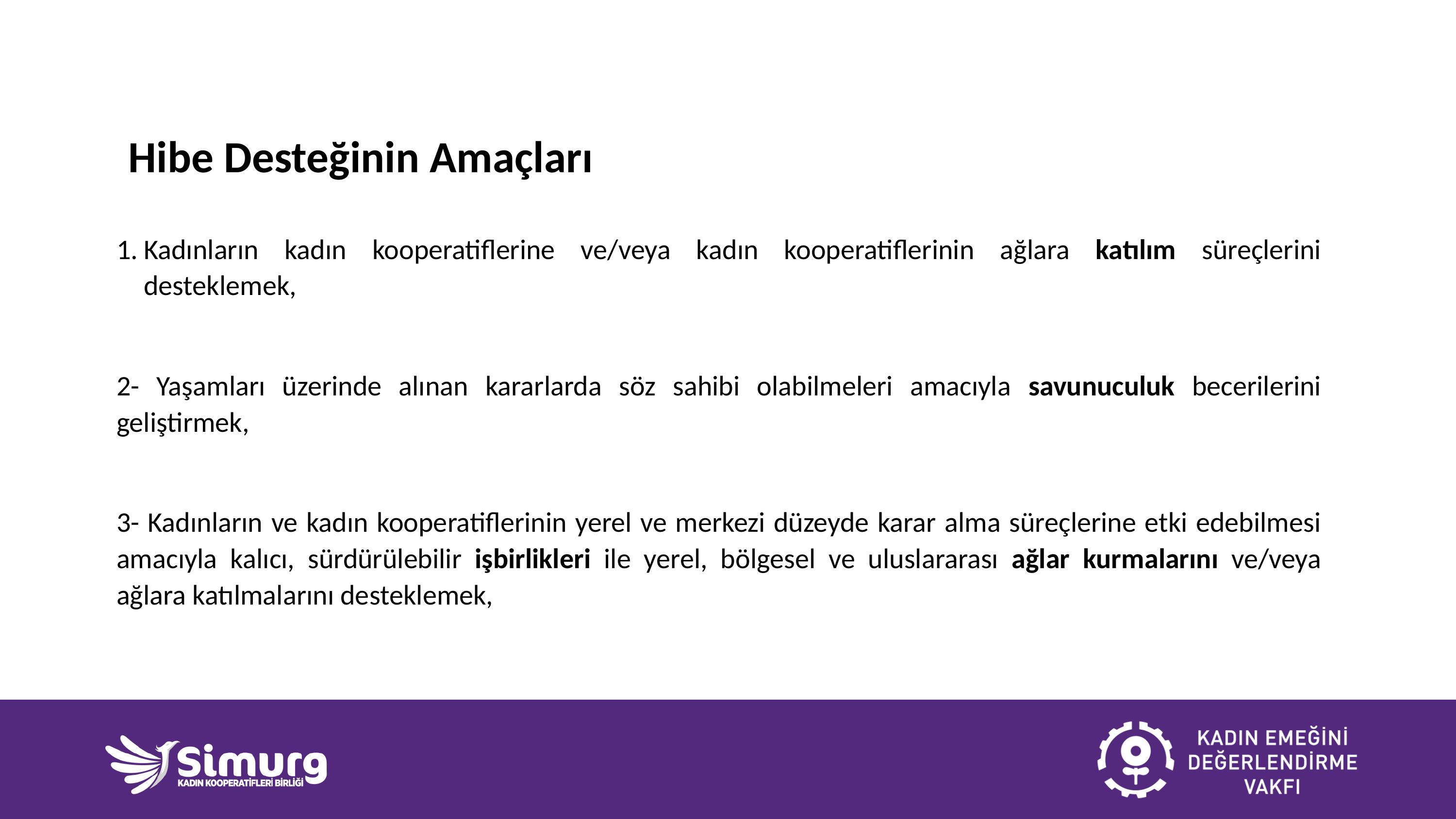

# Hibe Desteğinin Amaçları
Kadınların kadın kooperatiflerine ve/veya kadın kooperatiflerinin ağlara katılım süreçlerini desteklemek,

2- Yaşamları üzerinde alınan kararlarda söz sahibi olabilmeleri amacıyla savunuculuk becerilerini geliştirmek,

3- Kadınların ve kadın kooperatiflerinin yerel ve merkezi düzeyde karar alma süreçlerine etki edebilmesi amacıyla kalıcı, sürdürülebilir işbirlikleri ile yerel, bölgesel ve uluslararası ağlar kurmalarını ve/veya ağlara katılmalarını desteklemek,